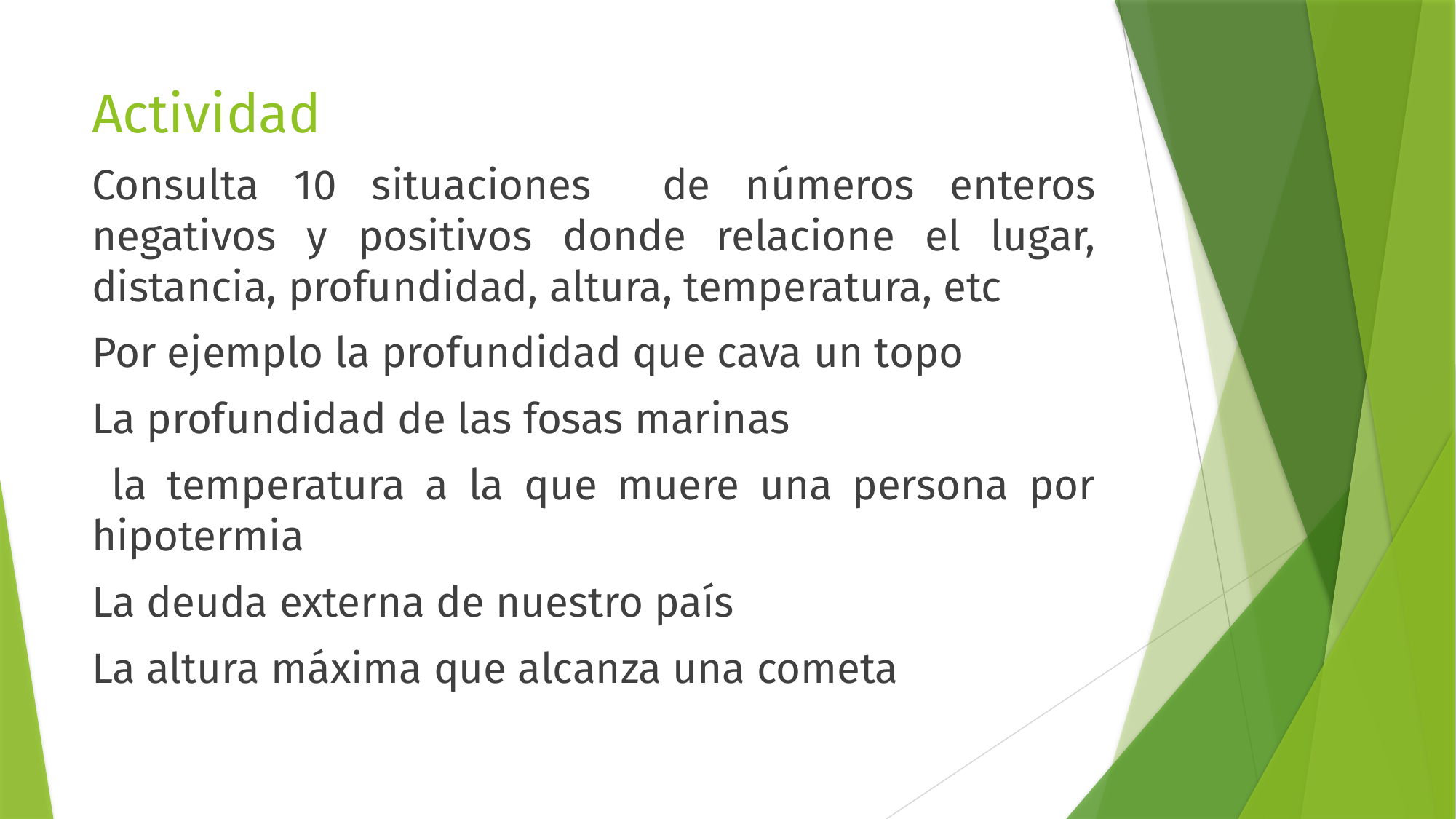

# Actividad
Consulta 10 situaciones  de números enteros negativos y positivos donde relacione el lugar, distancia, profundidad, altura, temperatura, etc
Por ejemplo la profundidad que cava un topo
La profundidad de las fosas marinas
 la temperatura a la que muere una persona por hipotermia
La deuda externa de nuestro país
La altura máxima que alcanza una cometa